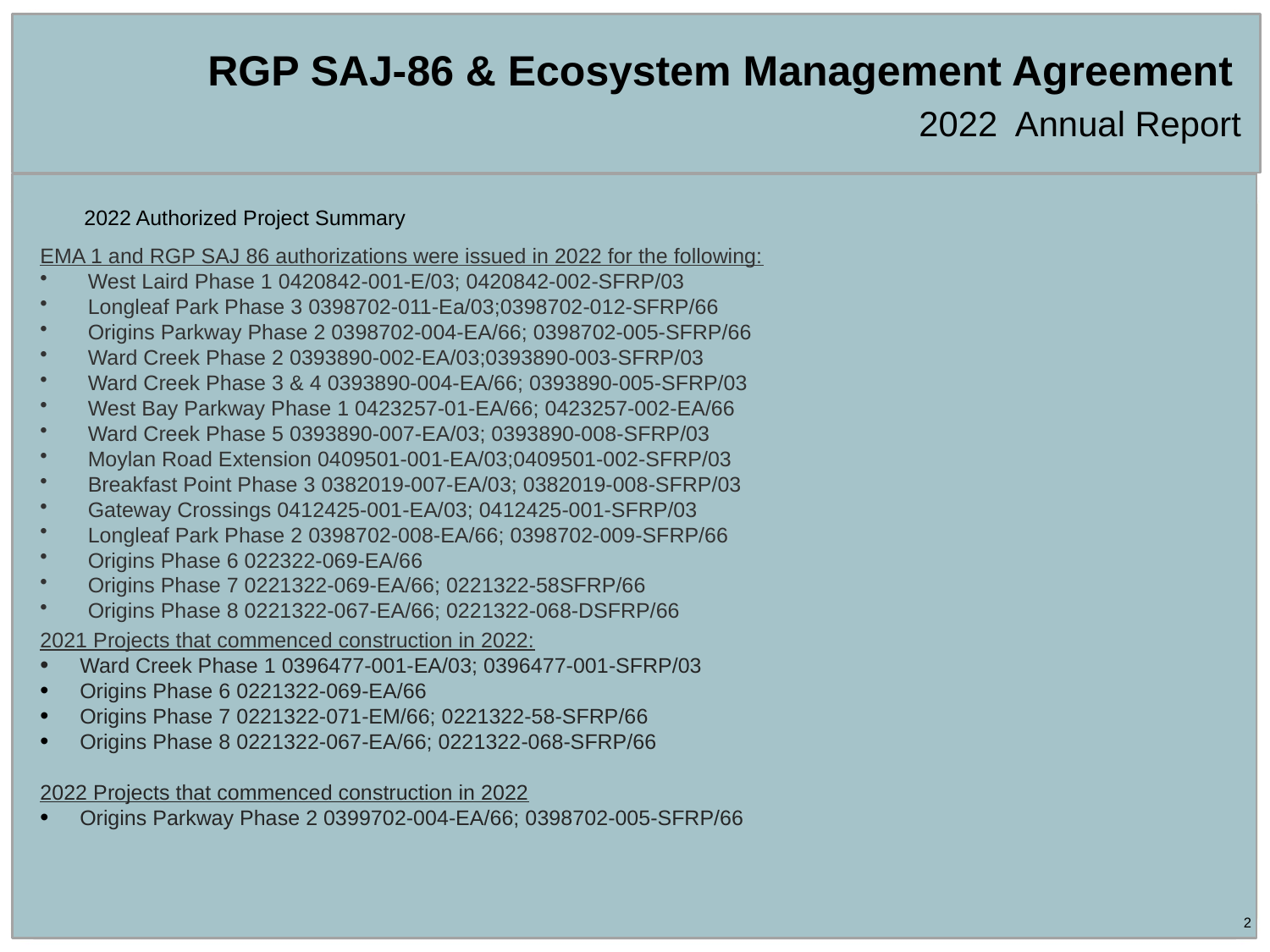

RGP SAJ-86 & Ecosystem Management Agreement
                                                            2022  Annual Report

2022 Authorized Project Summary
EMA 1 and RGP SAJ 86 authorizations were issued in 2022 for the following:
West Laird Phase 1 0420842-001-E/03; 0420842-002-SFRP/03
Longleaf Park Phase 3 0398702-011-Ea/03;0398702-012-SFRP/66
Origins Parkway Phase 2 0398702-004-EA/66; 0398702-005-SFRP/66
Ward Creek Phase 2 0393890-002-EA/03;0393890-003-SFRP/03
Ward Creek Phase 3 & 4 0393890-004-EA/66; 0393890-005-SFRP/03
West Bay Parkway Phase 1 0423257-01-EA/66; 0423257-002-EA/66
Ward Creek Phase 5 0393890-007-EA/03; 0393890-008-SFRP/03
Moylan Road Extension 0409501-001-EA/03;0409501-002-SFRP/03
Breakfast Point Phase 3 0382019-007-EA/03; 0382019-008-SFRP/03
Gateway Crossings 0412425-001-EA/03; 0412425-001-SFRP/03
Longleaf Park Phase 2 0398702-008-EA/66; 0398702-009-SFRP/66
Origins Phase 6 022322-069-EA/66
Origins Phase 7 0221322-069-EA/66; 0221322-58SFRP/66
Origins Phase 8 0221322-067-EA/66; 0221322-068-DSFRP/66
2021 Projects that commenced construction in 2022:
Ward Creek Phase 1 0396477-001-EA/03; 0396477-001-SFRP/03
Origins Phase 6 0221322-069-EA/66
Origins Phase 7 0221322-071-EM/66; 0221322-58-SFRP/66
Origins Phase 8 0221322-067-EA/66; 0221322-068-SFRP/66

2022 Projects that commenced construction in 2022
Origins Parkway Phase 2 0399702-004-EA/66; 0398702-005-SFRP/66

2